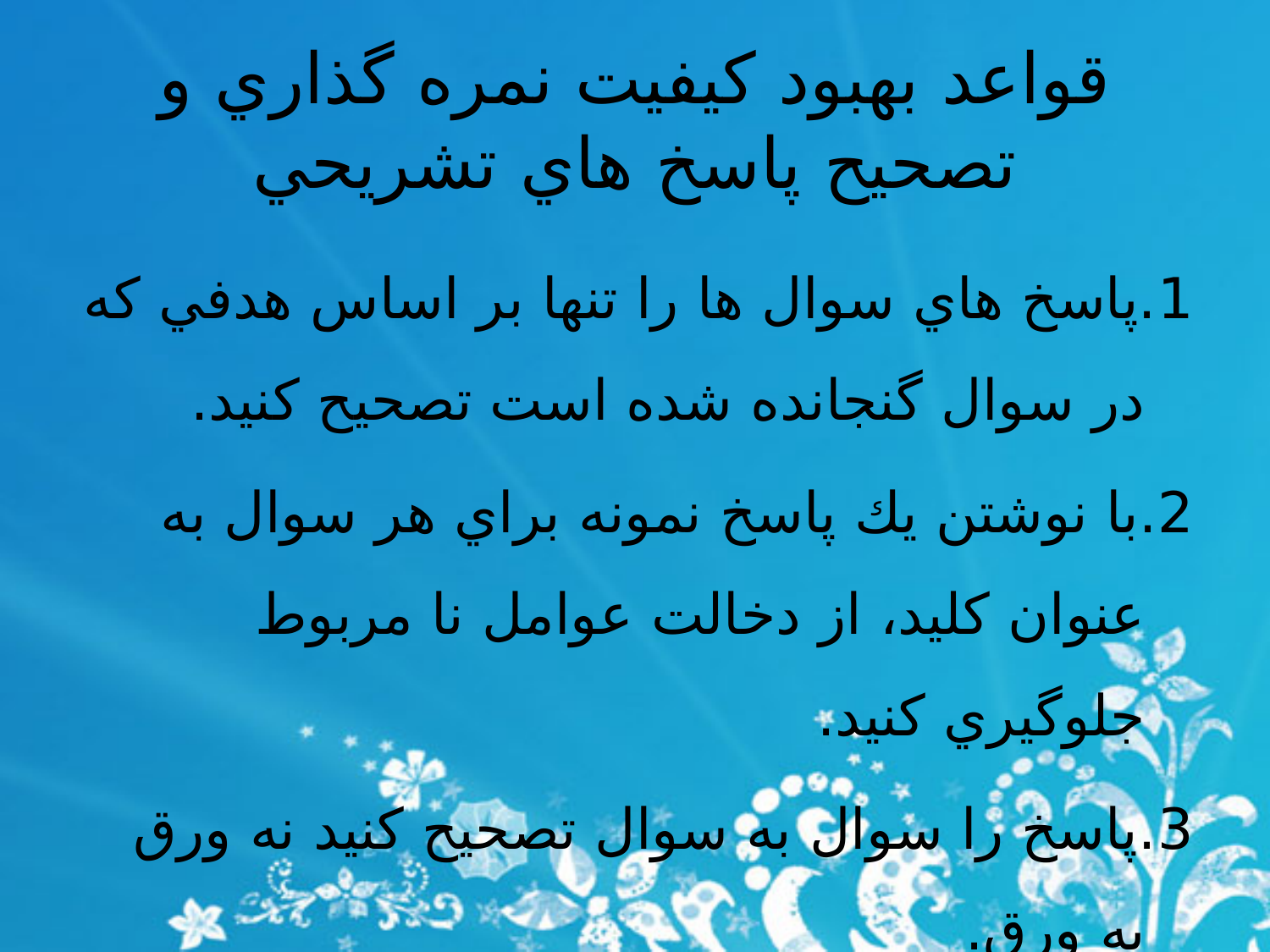

# قواعد بهبود كيفيت نمره گذاري و تصحيح پاسخ هاي تشريحي
1.پاسخ هاي سوال ها را تنها بر اساس هدفي كه در سوال گنجانده شده است تصحيح كنيد.
2.با نوشتن يك پاسخ نمونه براي هر سوال به عنوان كليد، از دخالت عوامل نا مربوط جلوگيري كنيد.
3.پاسخ را سوال به سوال تصحيح كنيد نه ورق به ورق.
4.هنگام تصحيح از شناسايي نام آزمون شوندگان جلوگيري كنيد.